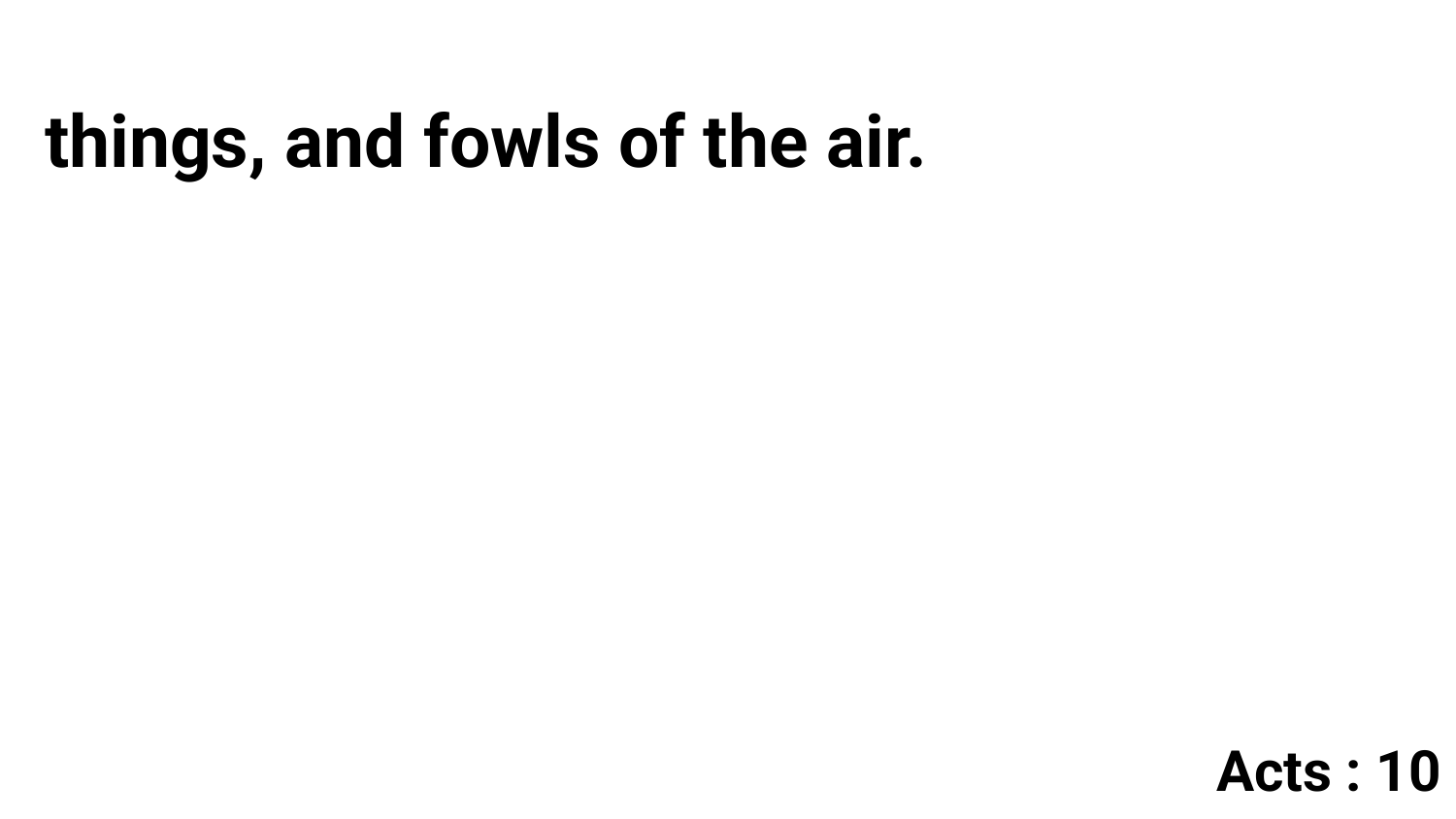

things, and fowls of the air.
Acts : 10